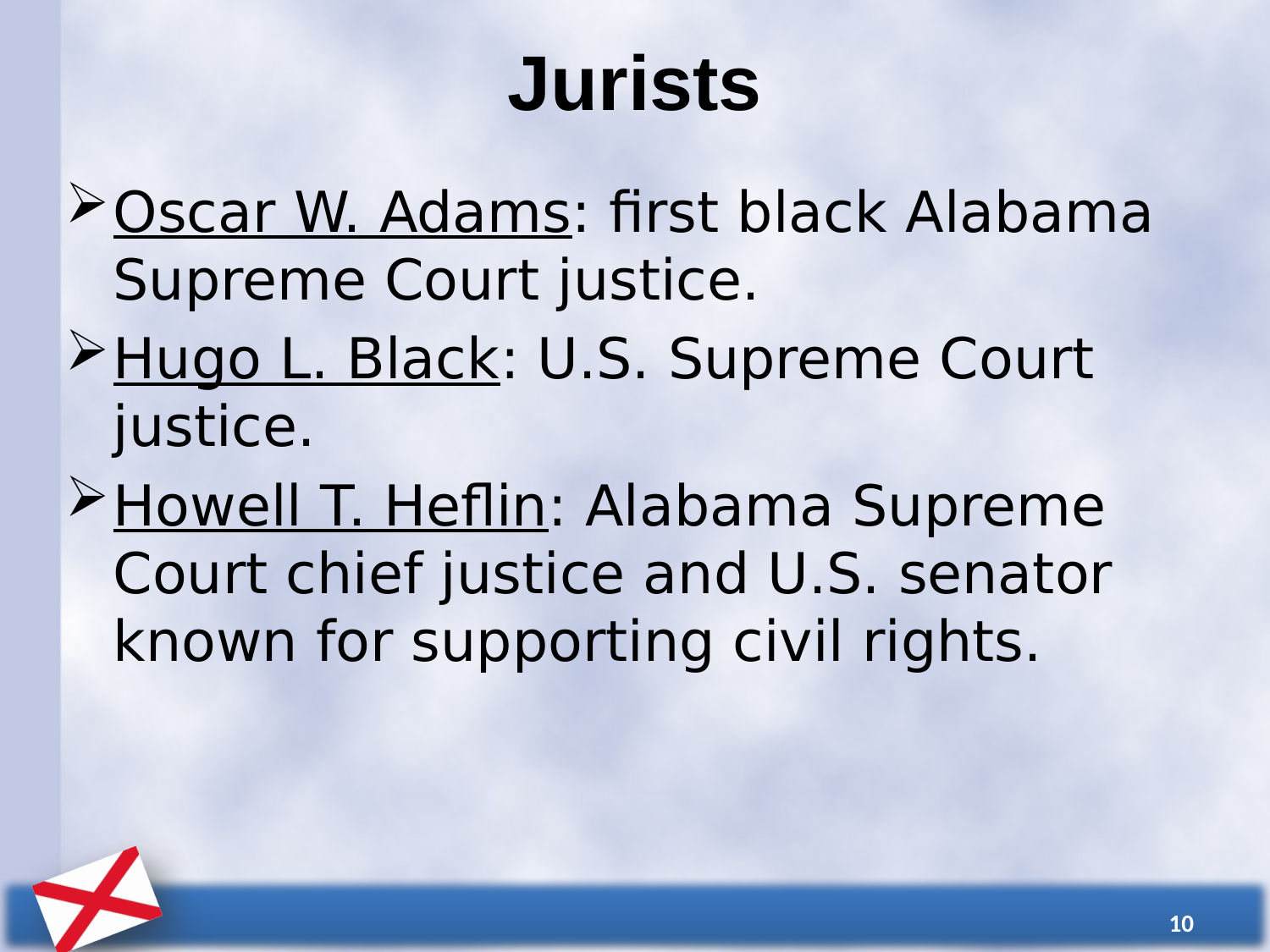

# Jurists
Oscar W. Adams: first black Alabama Supreme Court justice.
Hugo L. Black: U.S. Supreme Court justice.
Howell T. Heflin: Alabama Supreme Court chief justice and U.S. senator known for supporting civil rights.

10